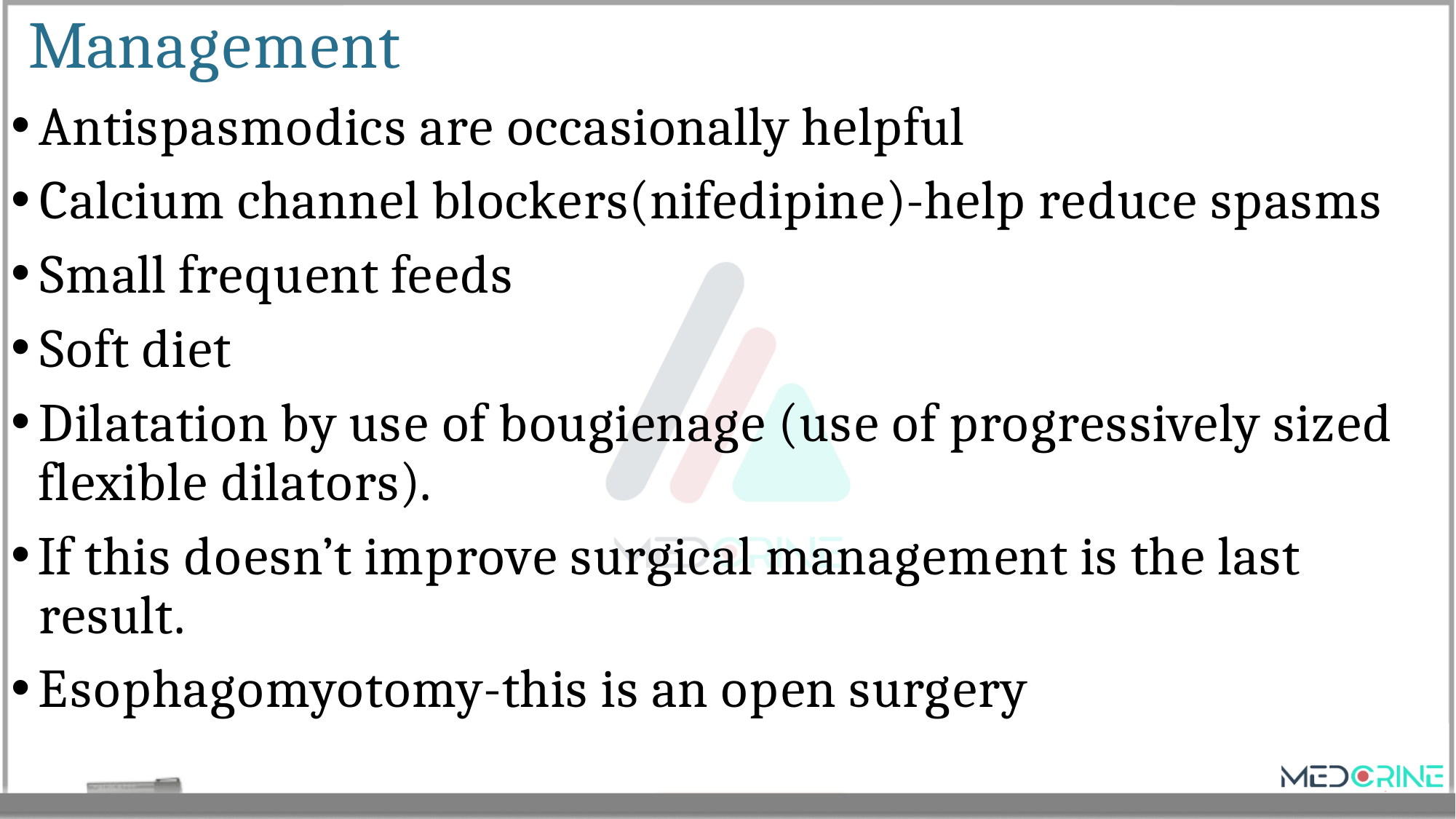

# Management
Antispasmodics are occasionally helpful
Calcium channel blockers(nifedipine)-help reduce spasms
Small frequent feeds
Soft diet
Dilatation by use of bougienage (use of progressively sized flexible dilators).
If this doesn’t improve surgical management is the last result.
Esophagomyotomy-this is an open surgery